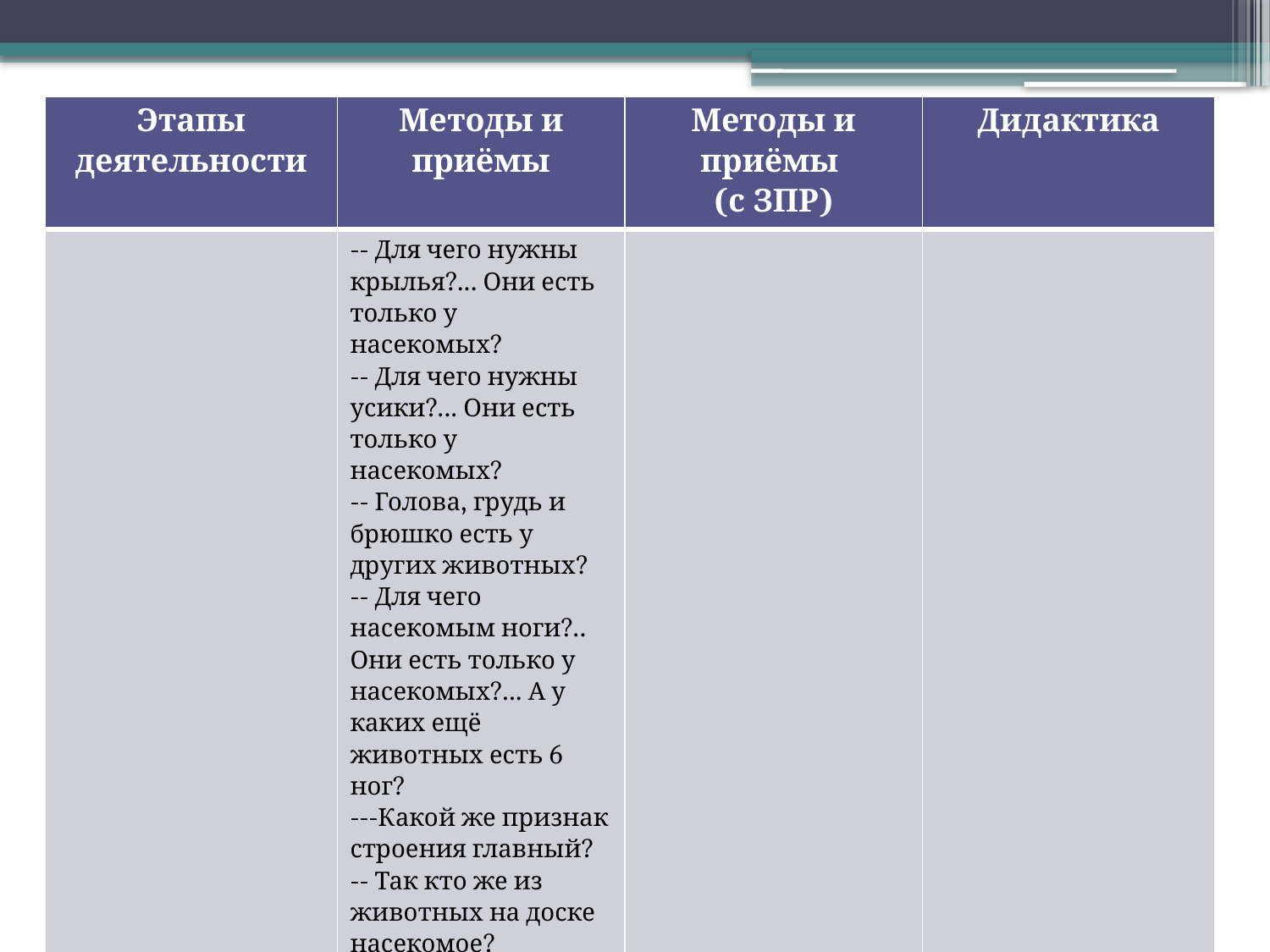

| Этапы деятельности | Методы и приёмы | Методы и приёмы (с ЗПР) | Дидактика |
| --- | --- | --- | --- |
|  | -- Для чего нужны крылья?... Они есть только у насекомых? -- Для чего нужны усики?... Они есть только у насекомых? -- Голова, грудь и брюшко есть у других животных? -- Для чего насекомым ноги?.. Они есть только у насекомых?... А у каких ещё животных есть 6 ног? ---Какой же признак строения главный? -- Так кто же из животных на доске насекомое? -- А наш муравей – насекомое? |  |  |